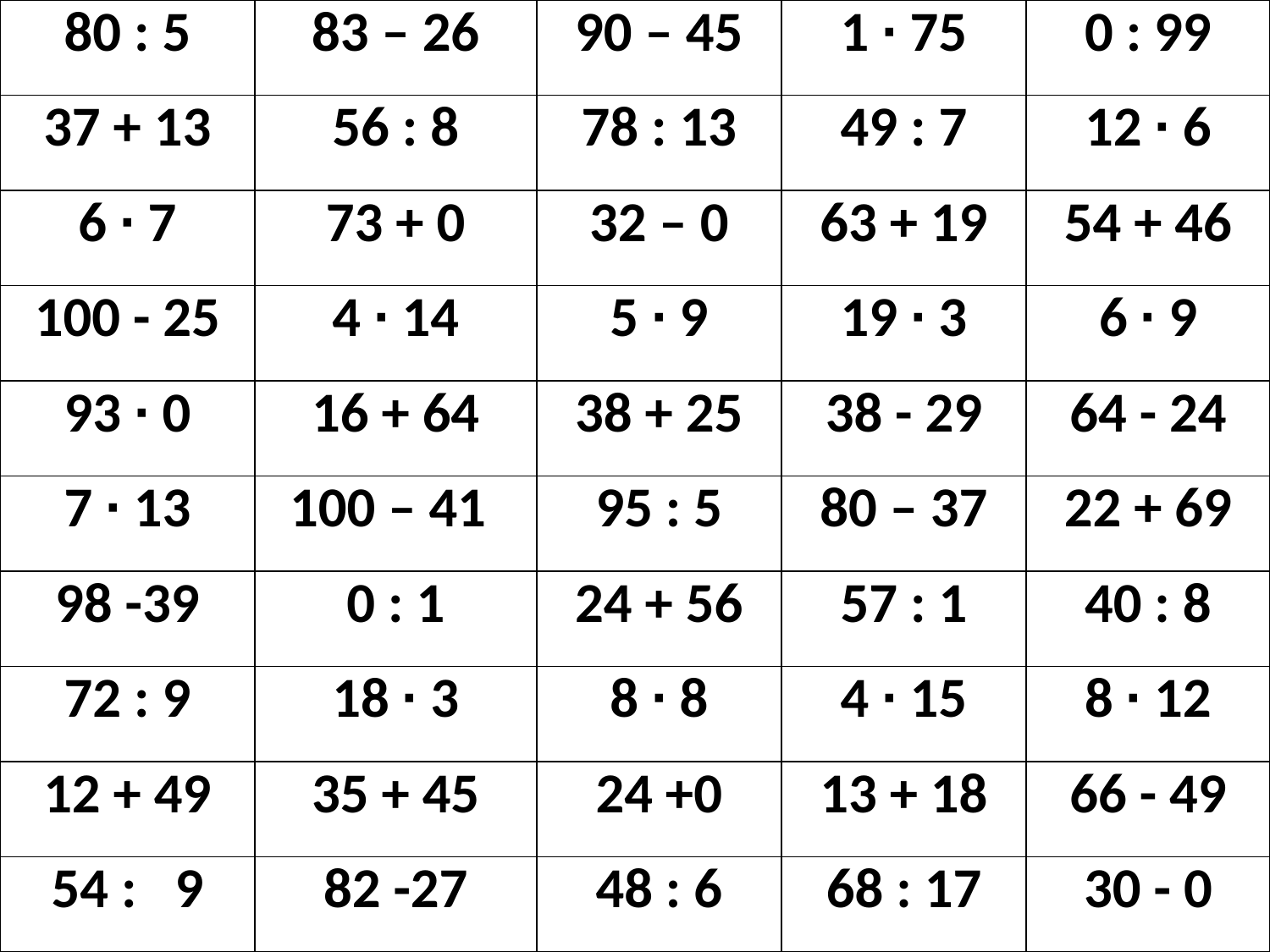

| 80 : 5 | 83 – 26 | 90 – 45 | 1 ∙ 75 | 0 : 99 |
| --- | --- | --- | --- | --- |
| 37 + 13 | 56 : 8 | 78 : 13 | 49 : 7 | 12 ∙ 6 |
| 6 ∙ 7 | 73 + 0 | 32 – 0 | 63 + 19 | 54 + 46 |
| 100 - 25 | 4 ∙ 14 | 5 ∙ 9 | 19 ∙ 3 | 6 ∙ 9 |
| 93 ∙ 0 | 16 + 64 | 38 + 25 | 38 - 29 | 64 - 24 |
| 7 ∙ 13 | 100 – 41 | 95 : 5 | 80 – 37 | 22 + 69 |
| 98 -39 | 0 : 1 | 24 + 56 | 57 : 1 | 40 : 8 |
| 72 : 9 | 18 ∙ 3 | 8 ∙ 8 | 4 ∙ 15 | 8 ∙ 12 |
| 12 + 49 | 35 + 45 | 24 +0 | 13 + 18 | 66 - 49 |
| 54 : 9 | 82 -27 | 48 : 6 | 68 : 17 | 30 - 0 |